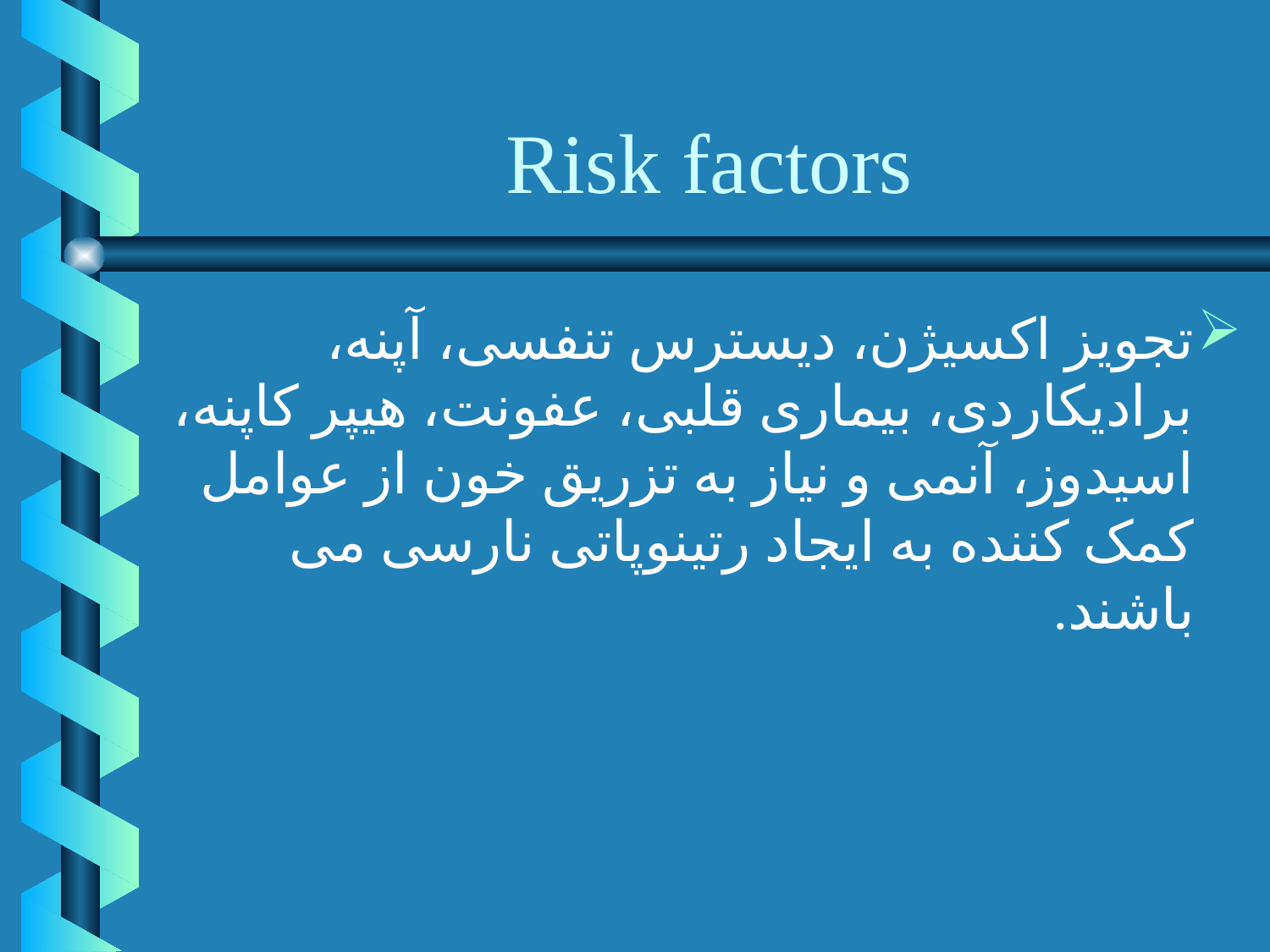

# Risk factors
تجویز اکسیژن، دیسترس تنفسی، آپنه، برادیکاردی، بیماری قلبی، عفونت، هیپر کاپنه، اسیدوز، آنمی و نیاز به تزریق خون از عوامل کمک کننده به ایجاد رتینوپاتی نارسی می باشند.